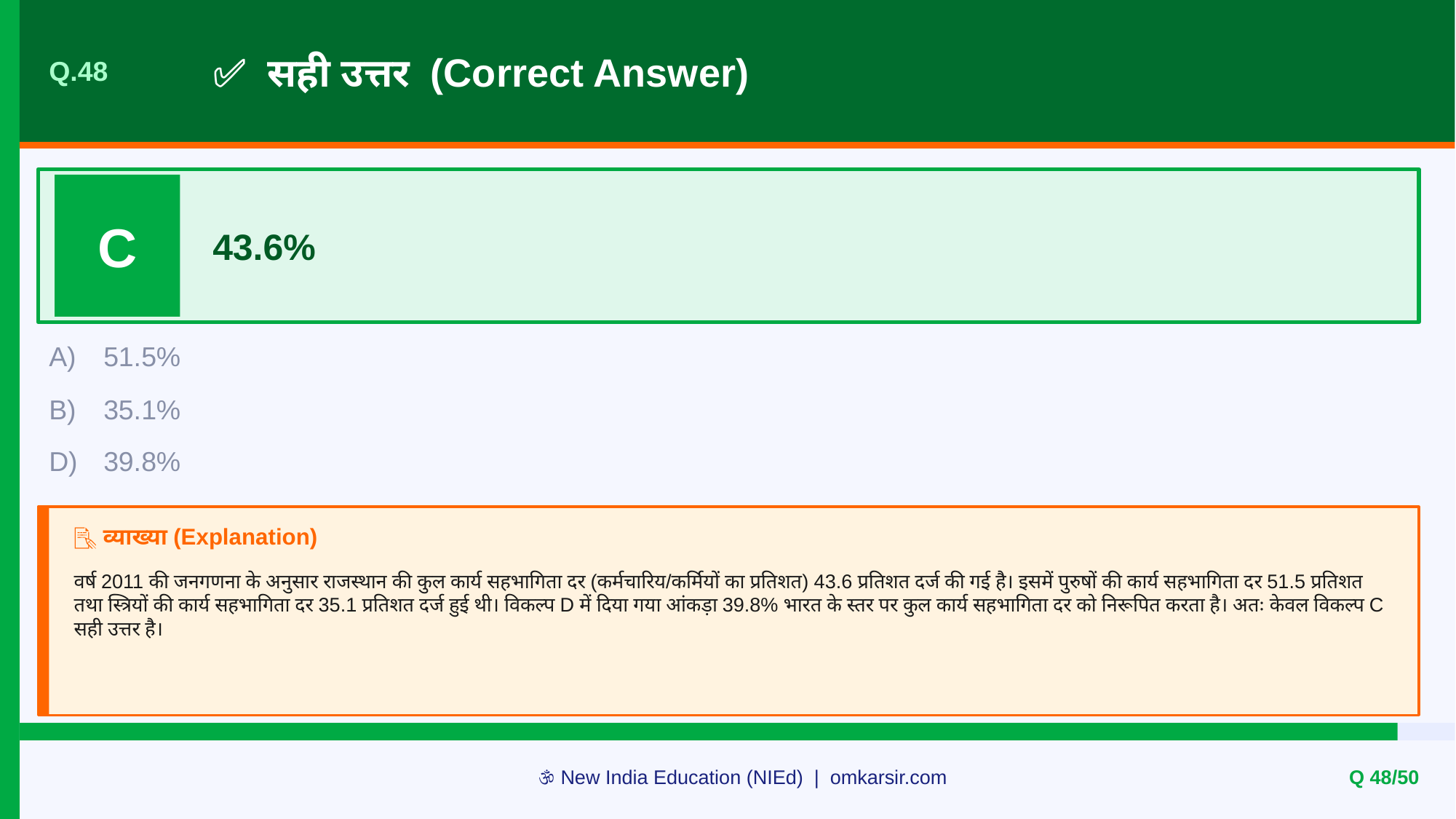

✅  सही उत्तर  (Correct Answer)
Q.48

C
43.6%
A)
51.5%
B)
35.1%
D)
39.8%

📝 व्याख्या (Explanation)
वर्ष 2011 की जनगणना के अनुसार राजस्थान की कुल कार्य सहभागिता दर (कर्मचारिय/कर्मियों का प्रतिशत) 43.6 प्रतिशत दर्ज की गई है। इसमें पुरुषों की कार्य सहभागिता दर 51.5 प्रतिशत तथा स्त्रियों की कार्य सहभागिता दर 35.1 प्रतिशत दर्ज हुई थी। विकल्प D में दिया गया आंकड़ा 39.8% भारत के स्तर पर कुल कार्य सहभागिता दर को निरूपित करता है। अतः केवल विकल्प C सही उत्तर है।

🕉️ New India Education (NIEd)  |  omkarsir.com
Q 48/50